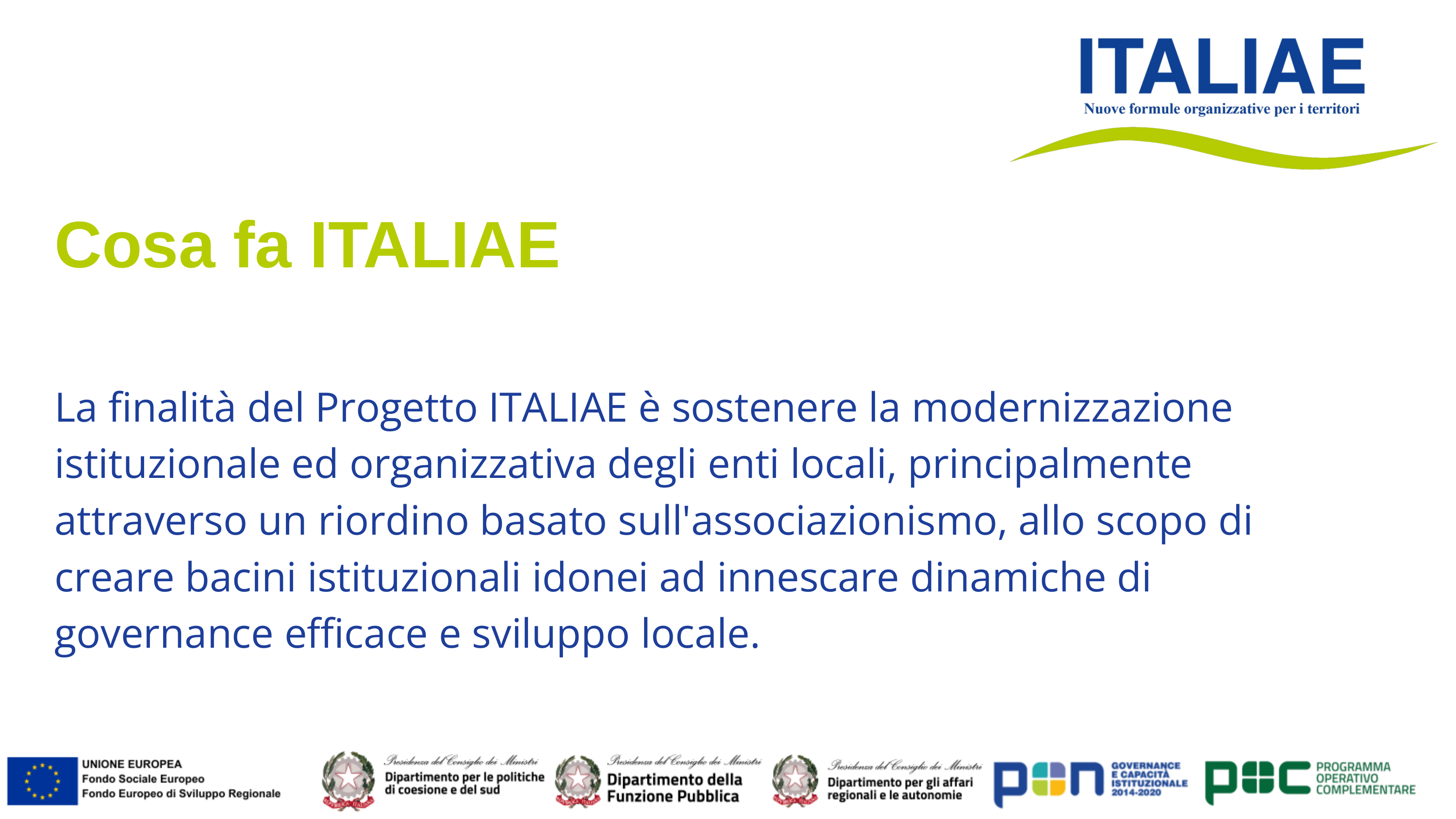

Cosa fa ITALIAE
La finalità del Progetto ITALIAE è sostenere la modernizzazione istituzionale ed organizzativa degli enti locali, principalmente attraverso un riordino basato sull'associazionismo, allo scopo di creare bacini istituzionali idonei ad innescare dinamiche di governance efficace e sviluppo locale.